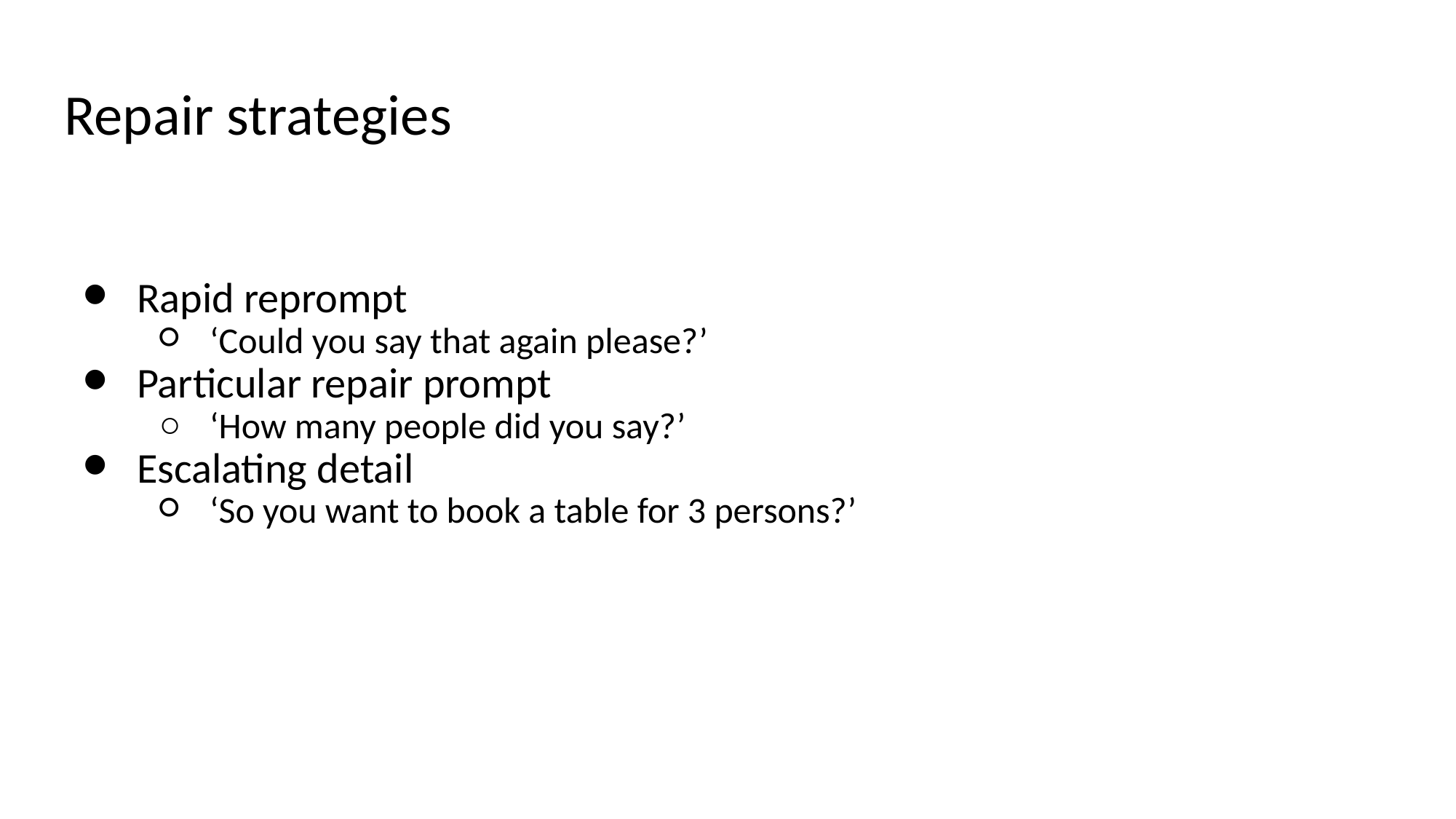

# Repair strategies

Rapid reprompt
‘Could you say that again please?’
Particular repair prompt
‘How many people did you say?’
Escalating detail
‘So you want to book a table for 3 persons?’